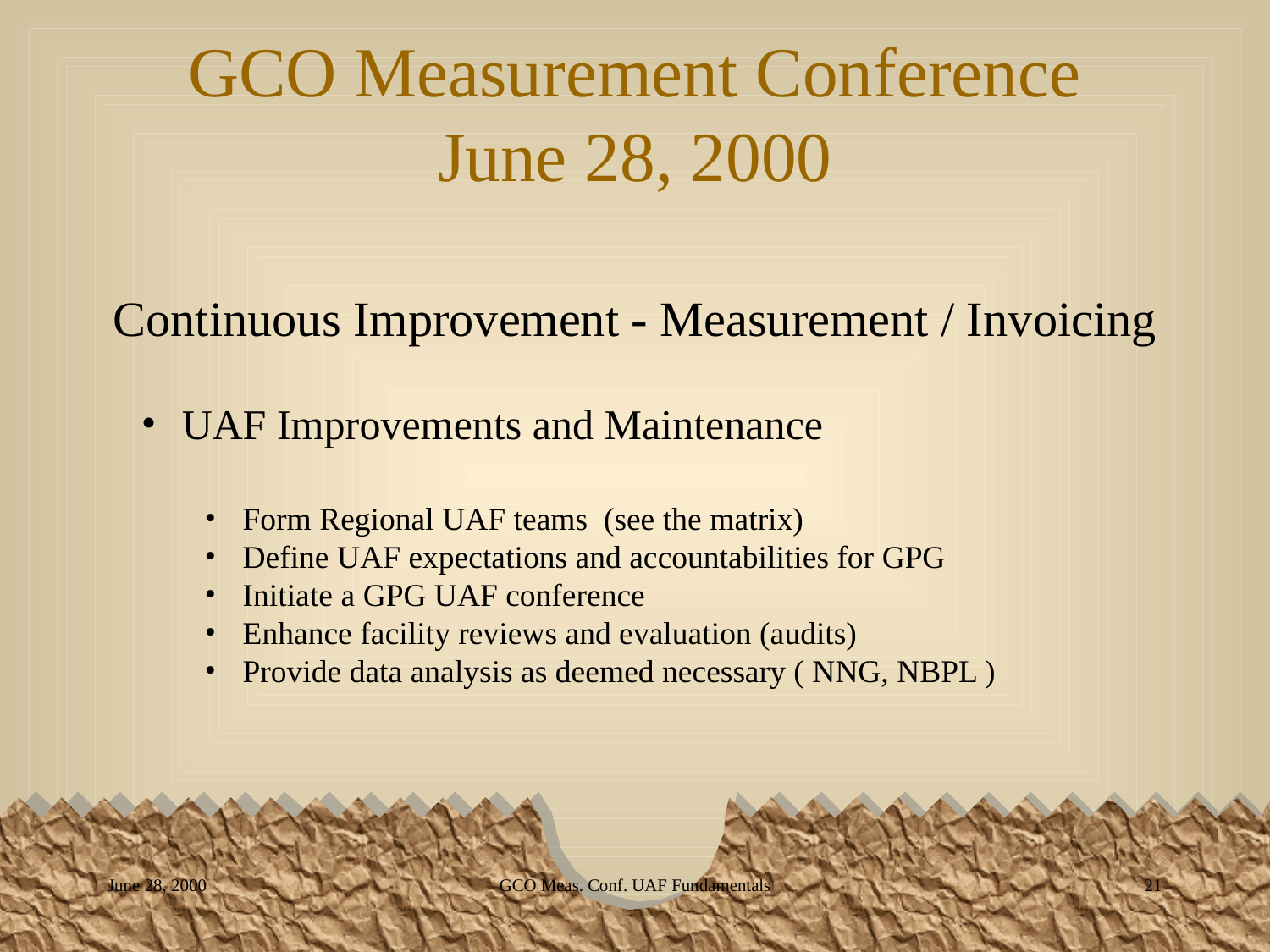

GCO Meas. Conf. UAF Fundamentals
21
June 28, 2000
# GCO Measurement Conference June 28, 2000
Continuous Improvement - Measurement / Invoicing

 UAF Improvements and Maintenance

 Form Regional UAF teams  (see the matrix)
 Define UAF expectations and accountabilities for GPG
 Initiate a GPG UAF conference
 Enhance facility reviews and evaluation (audits)
 Provide data analysis as deemed necessary ( NNG, NBPL )